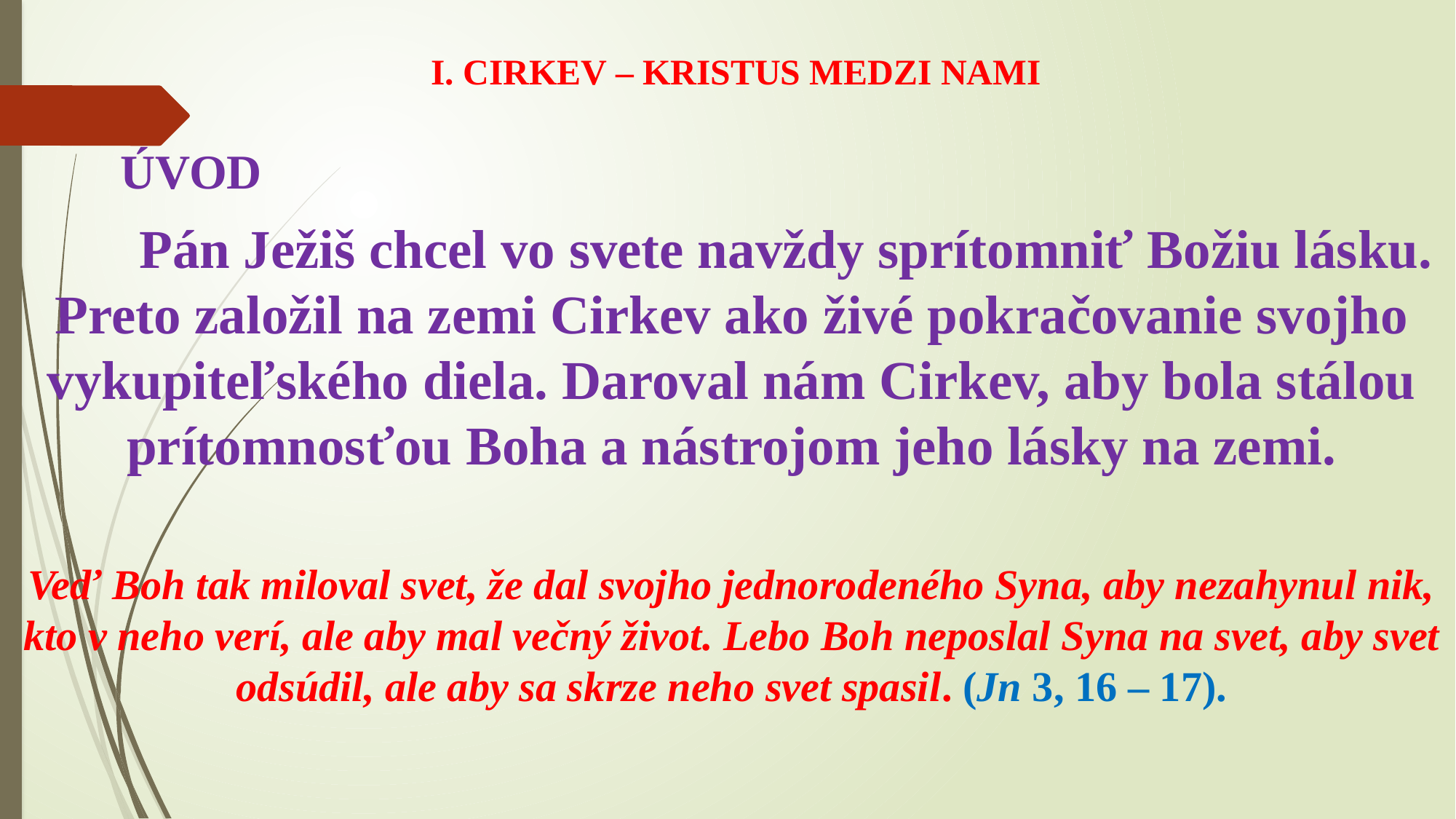

# I. CIRKEV – KRISTUS MEDZI NAMI
	ÚVOD
	Pán Ježiš chcel vo svete navždy sprítomniť Božiu lásku. Preto založil na zemi Cirkev ako živé pokračovanie svojho vykupiteľského diela. Daroval nám Cirkev, aby bola stálou prítomnosťou Boha a nástrojom jeho lásky na zemi.

Veď Boh tak miloval svet, že dal svojho jednorodeného Syna, aby nezahynul nik, kto v neho verí, ale aby mal večný život. Lebo Boh neposlal Syna na svet, aby svet odsúdil, ale aby sa skrze neho svet spasil. (Jn 3, 16 – 17).